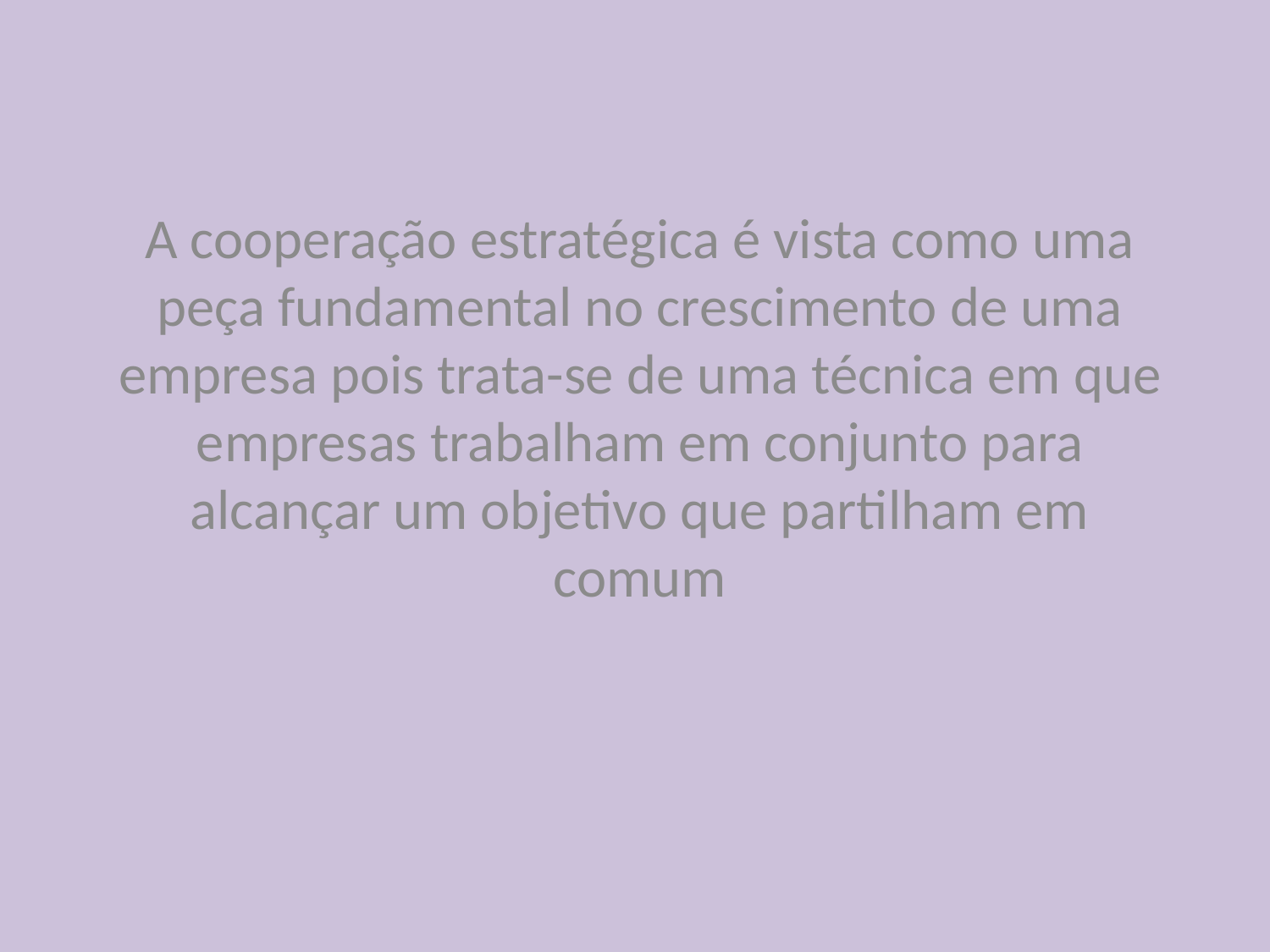

A cooperação estratégica é vista como uma peça fundamental no crescimento de uma empresa pois trata-se de uma técnica em que empresas trabalham em conjunto para alcançar um objetivo que partilham em comum